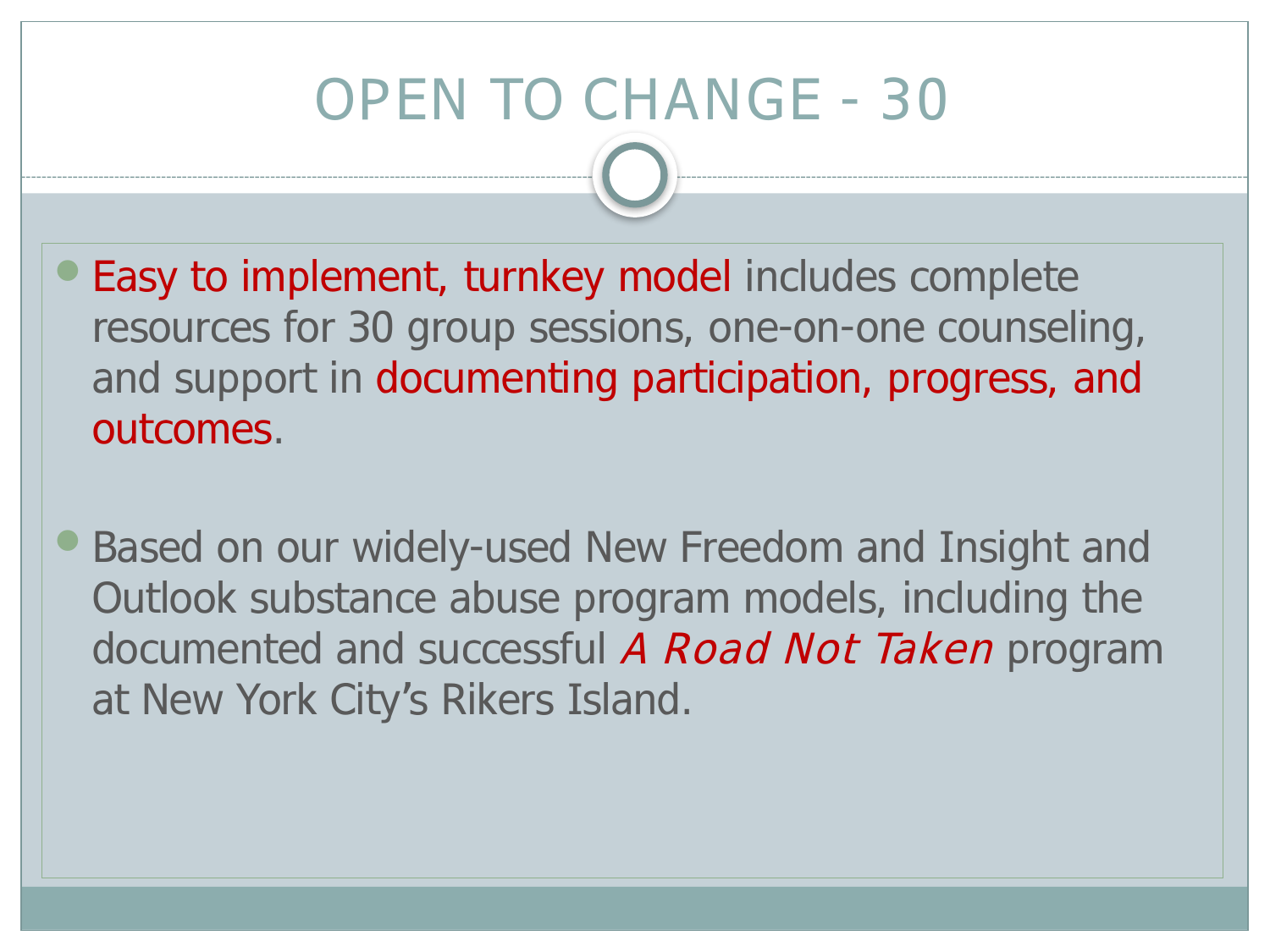

# OPEN TO CHANGE - 30
Easy to implement, turnkey model includes complete resources for 30 group sessions, one-on-one counseling, and support in documenting participation, progress, and outcomes.

Based on our widely-used New Freedom and Insight and Outlook substance abuse program models, including the documented and successful A Road Not Taken program at New York City’s Rikers Island.